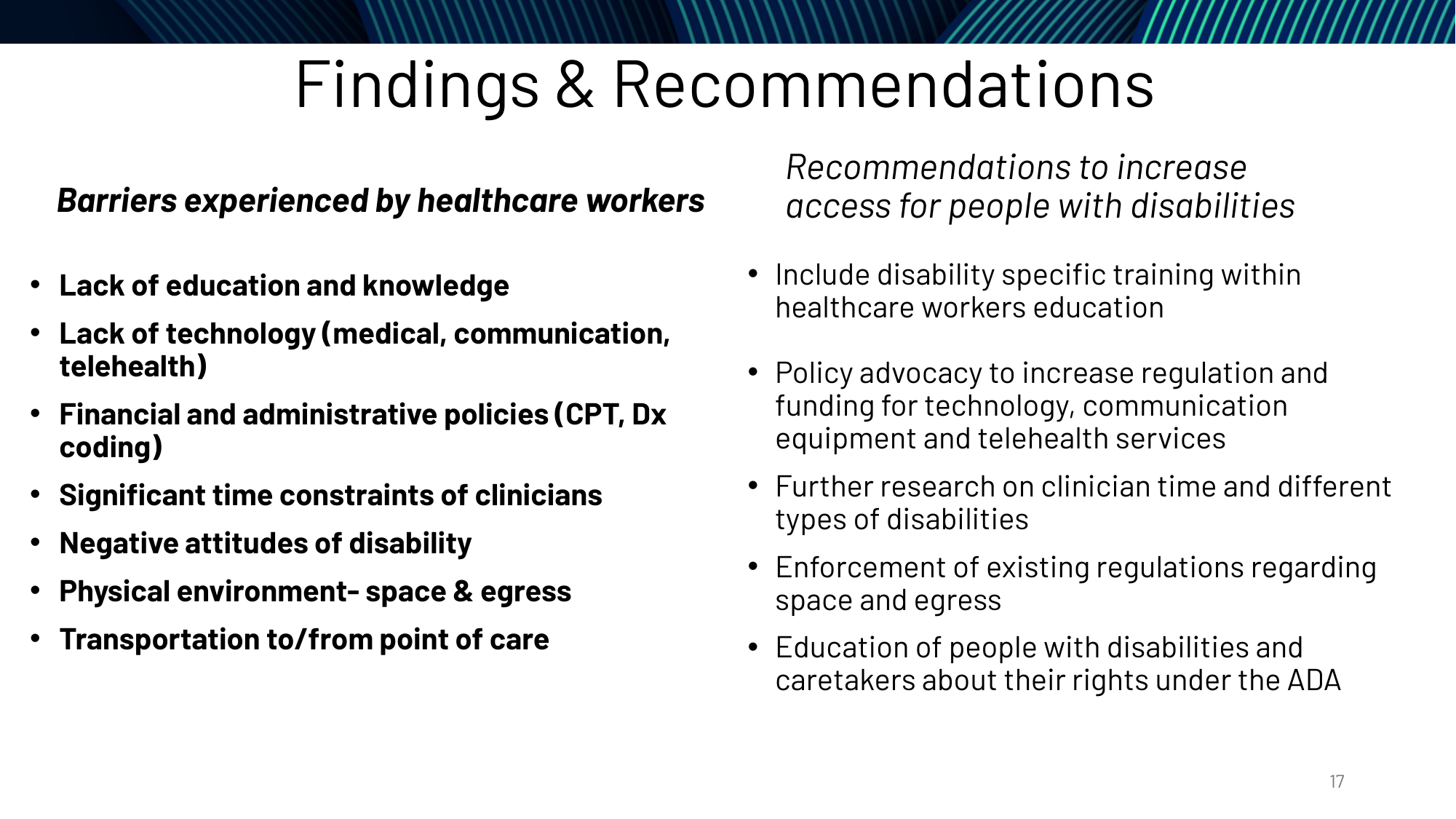

# Findings & Recommendations
Barriers experienced by healthcare workers
Recommendations to increase access for people with disabilities
Include disability specific training within healthcare workers education

Policy advocacy to increase regulation and funding for technology, communication equipment and telehealth services
Further research on clinician time and different types of disabilities
Enforcement of existing regulations regarding space and egress
Education of people with disabilities and caretakers about their rights under the ADA
Lack of education and knowledge
Lack of technology (medical, communication, telehealth)
Financial and administrative policies (CPT, Dx coding)
Significant time constraints of clinicians
Negative attitudes of disability
Physical environment- space & egress
Transportation to/from point of care

17